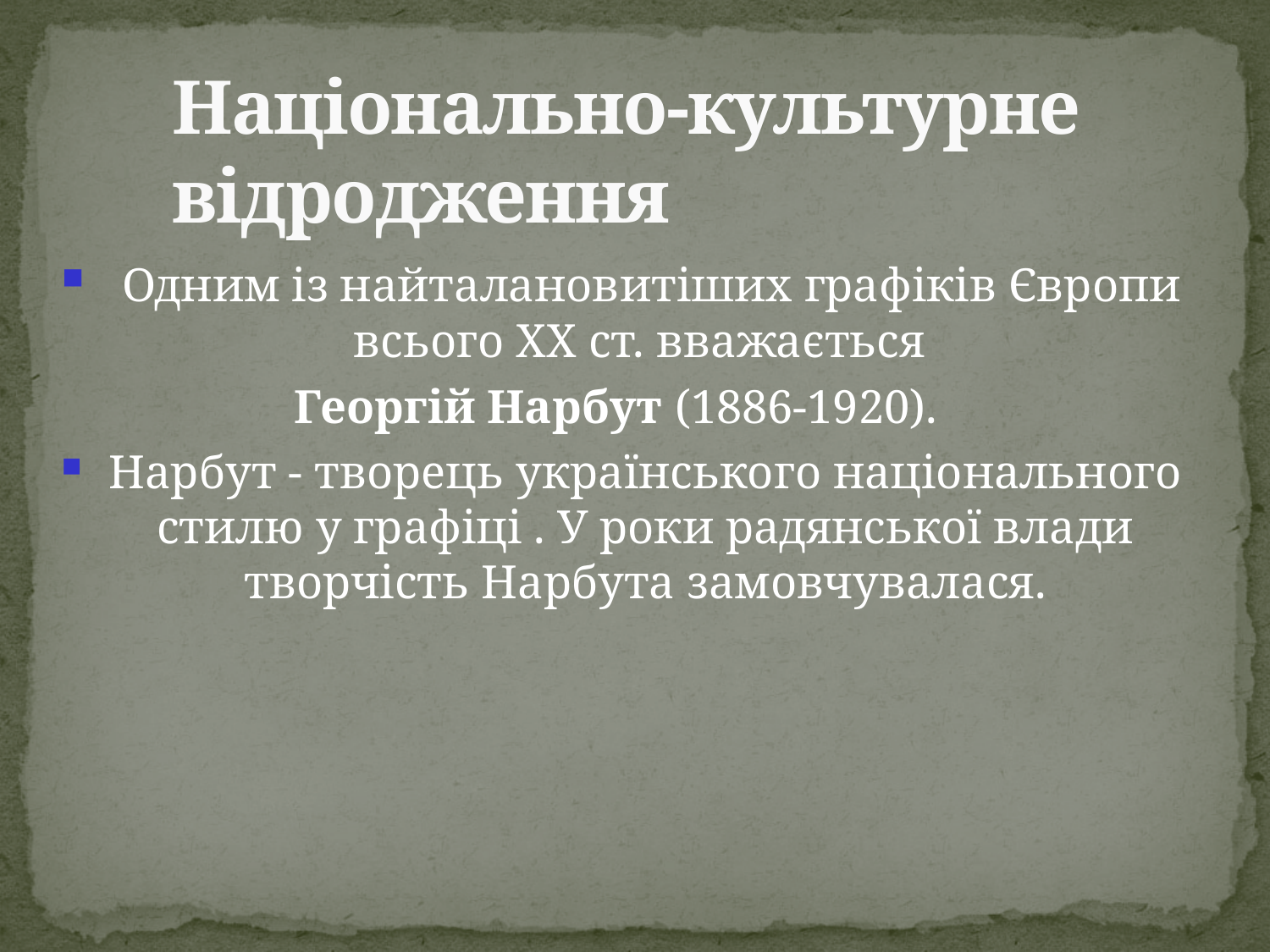

# Національно-культурне відродження
 Одним із найталановитіших графіків Європи всього XX ст. вважається
Георгій Нарбут (1886-1920).
Нарбут - творець українського національного стилю у графіці . У роки радянської влади творчість Нарбута замовчувалася.